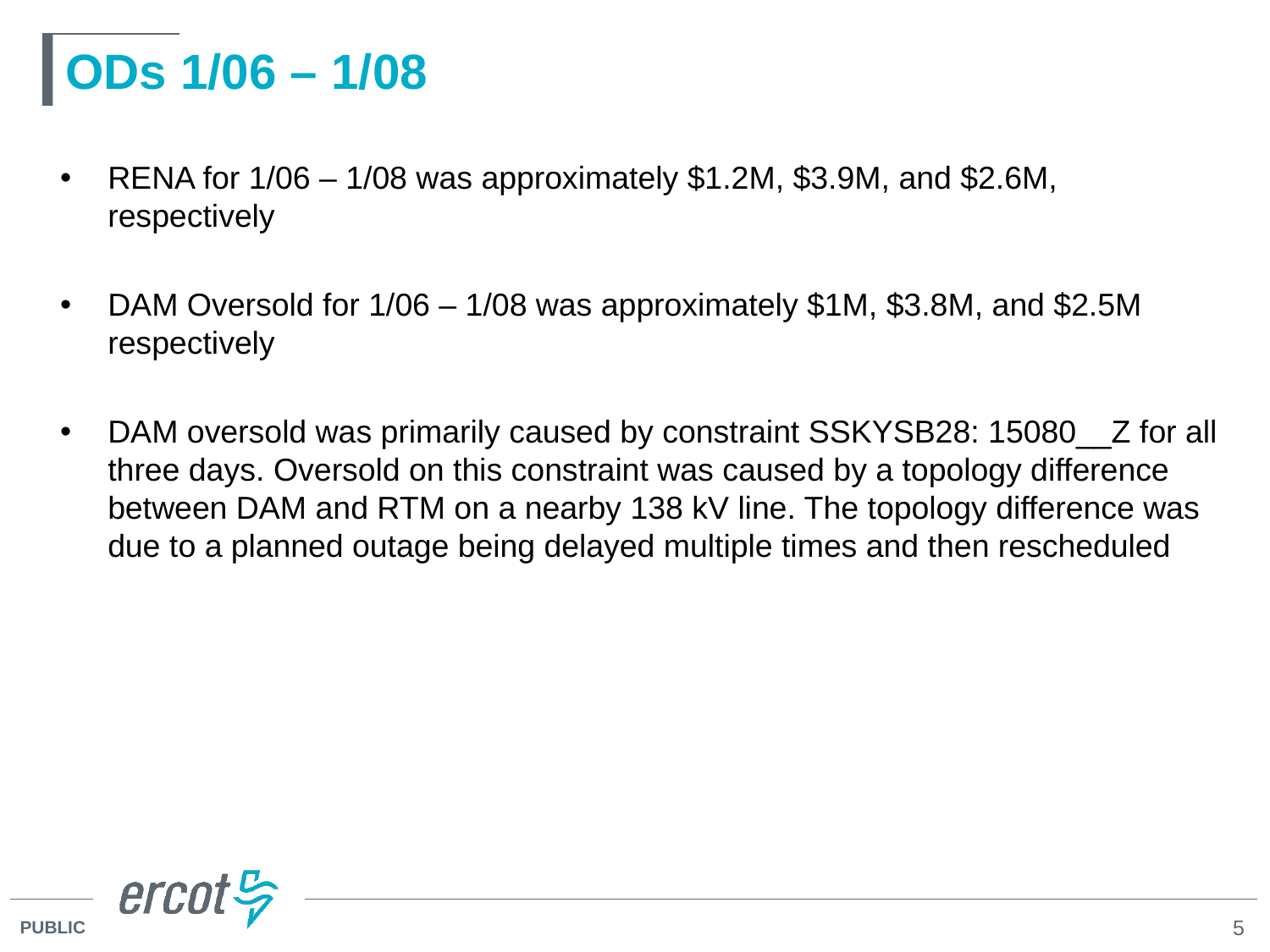

# ODs 1/06 – 1/08
RENA for 1/06 – 1/08 was approximately $1.2M, $3.9M, and $2.6M, respectively

DAM Oversold for 1/06 – 1/08 was approximately $1M, $3.8M, and $2.5M respectively

DAM oversold was primarily caused by constraint SSKYSB28: 15080__Z for all three days. Oversold on this constraint was caused by a topology difference between DAM and RTM on a nearby 138 kV line. The topology difference was due to a planned outage being delayed multiple times and then rescheduled